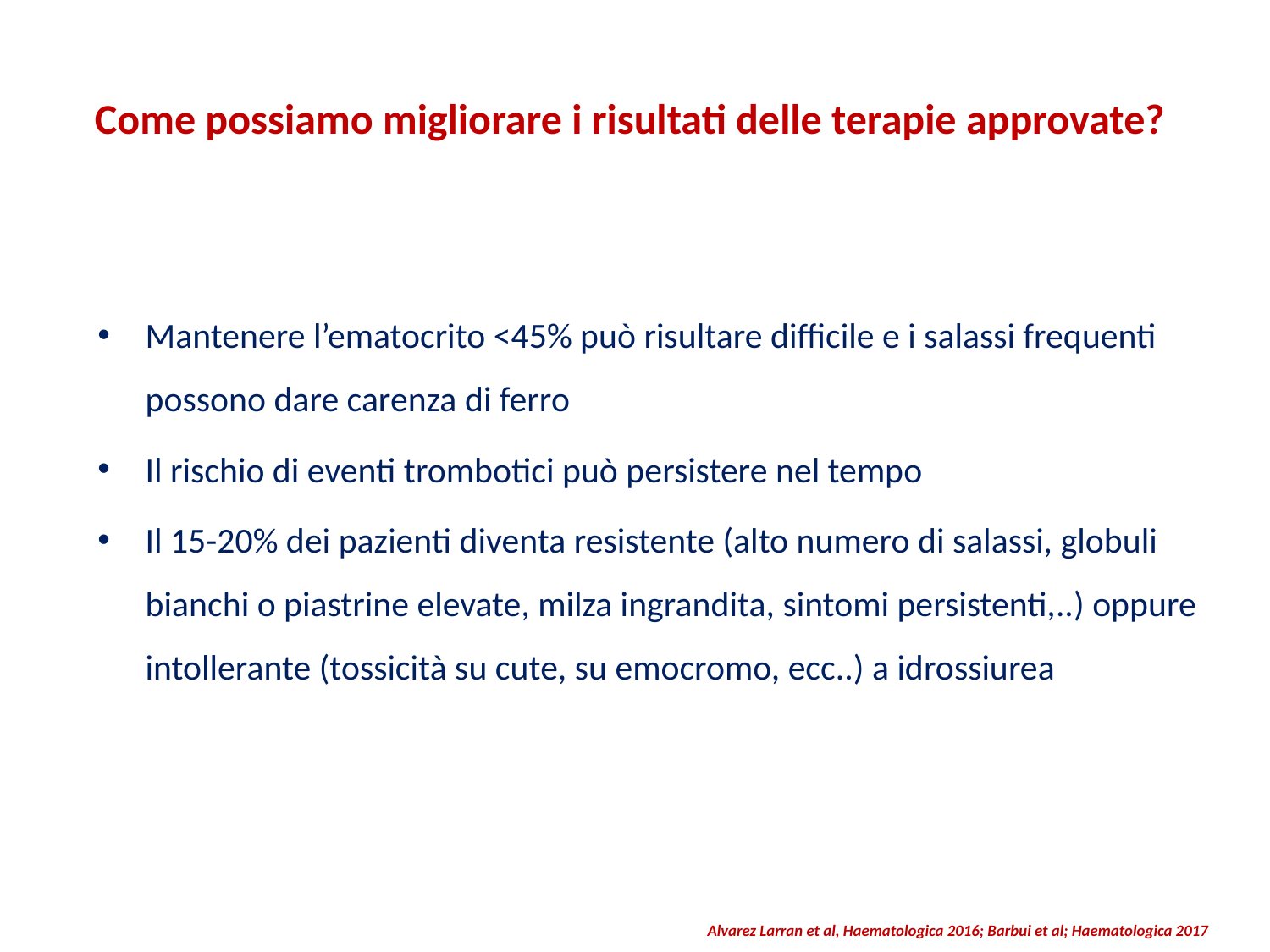

# Come possiamo migliorare i risultati delle terapie approvate?
Mantenere l’ematocrito <45% può risultare difficile e i salassi frequenti possono dare carenza di ferro
Il rischio di eventi trombotici può persistere nel tempo
Il 15-20% dei pazienti diventa resistente (alto numero di salassi, globuli bianchi o piastrine elevate, milza ingrandita, sintomi persistenti,..) oppure intollerante (tossicità su cute, su emocromo, ecc..) a idrossiurea
Alvarez Larran et al, Haematologica 2016; Barbui et al; Haematologica 2017